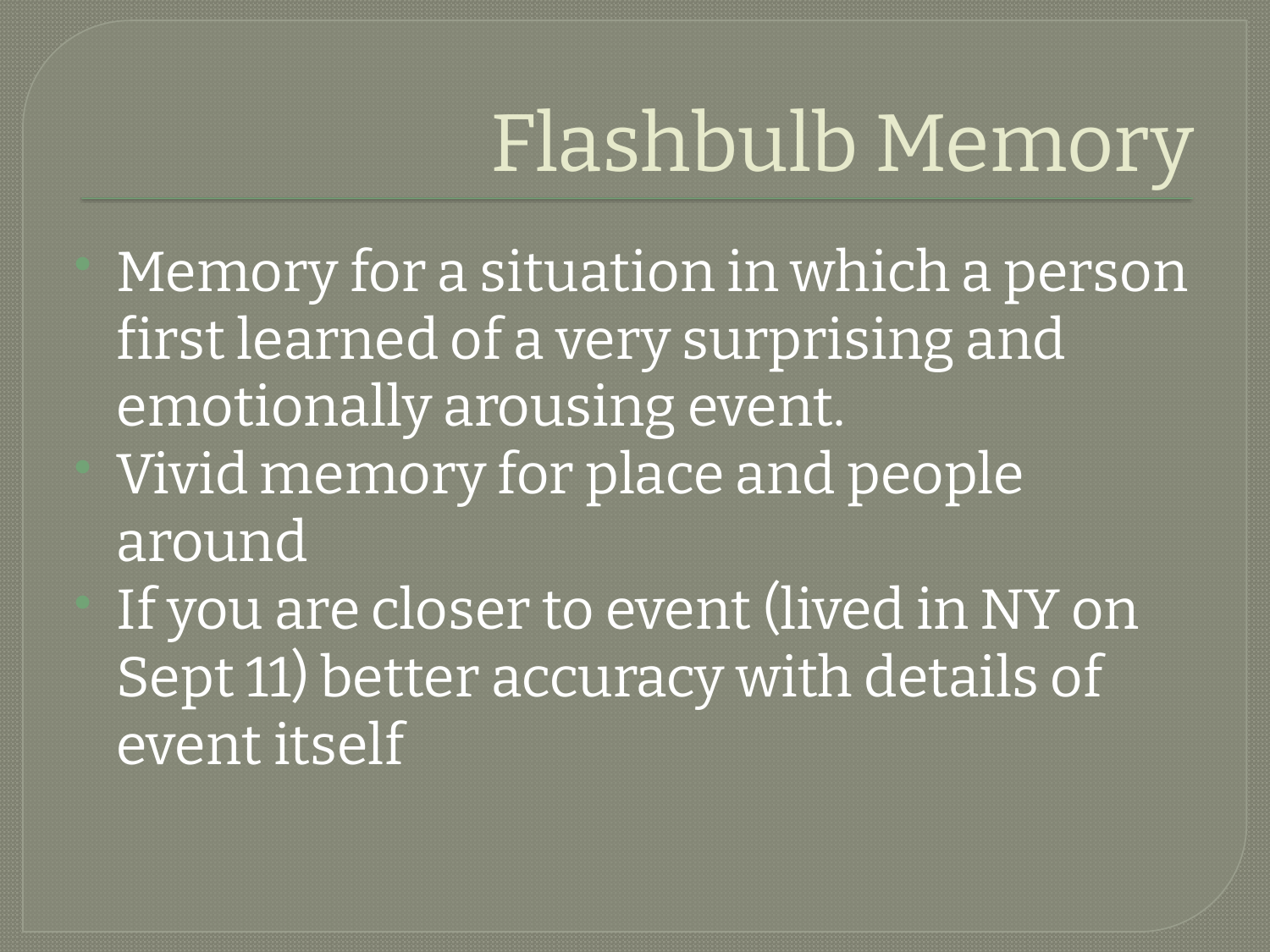

# Flashbulb Memory
Memory for a situation in which a person first learned of a very surprising and emotionally arousing event.
Vivid memory for place and people around
If you are closer to event (lived in NY on Sept 11) better accuracy with details of event itself